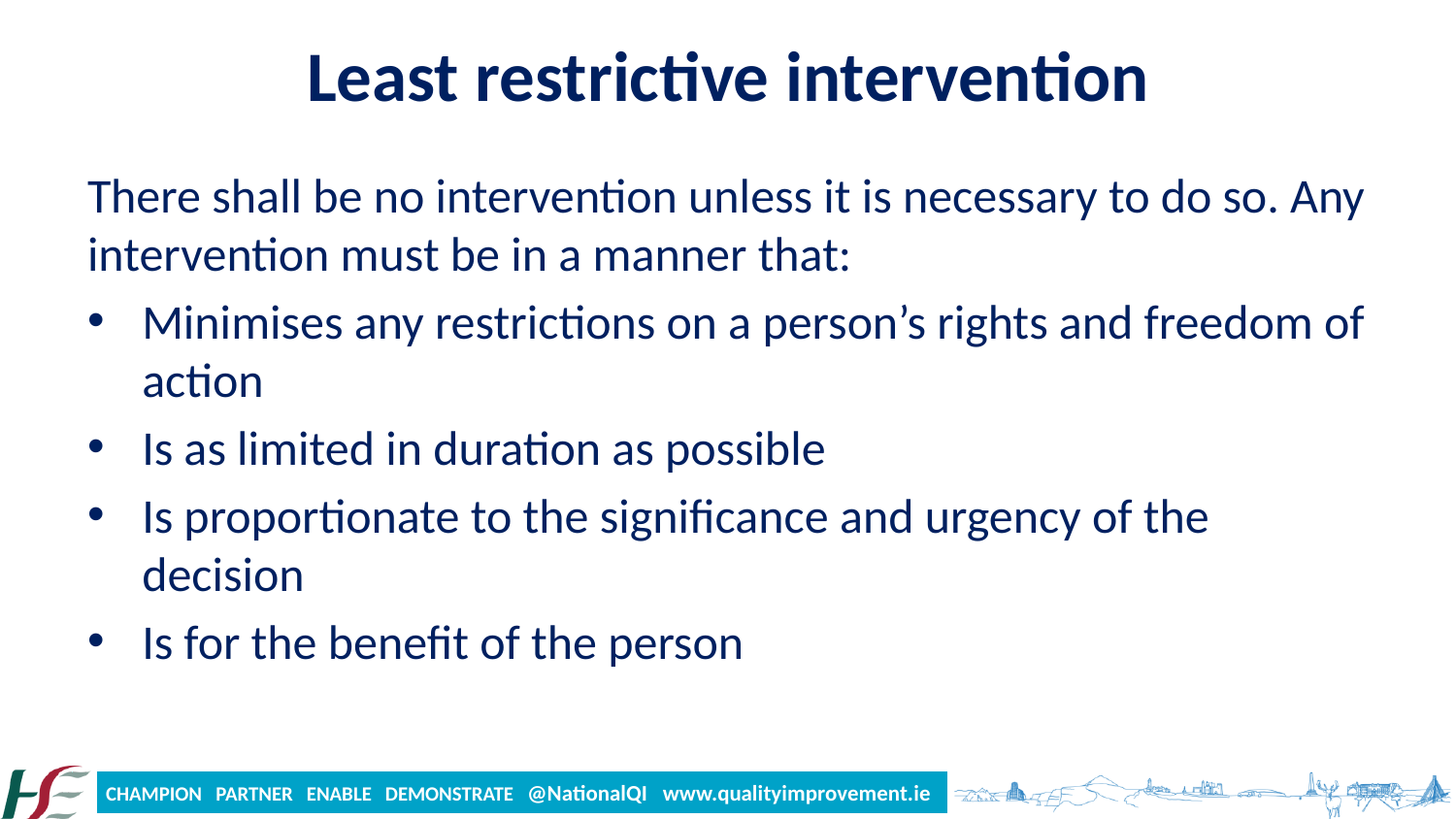

# Least restrictive intervention
There shall be no intervention unless it is necessary to do so. Any intervention must be in a manner that:
Minimises any restrictions on a person’s rights and freedom of action
Is as limited in duration as possible
Is proportionate to the significance and urgency of the decision
Is for the benefit of the person